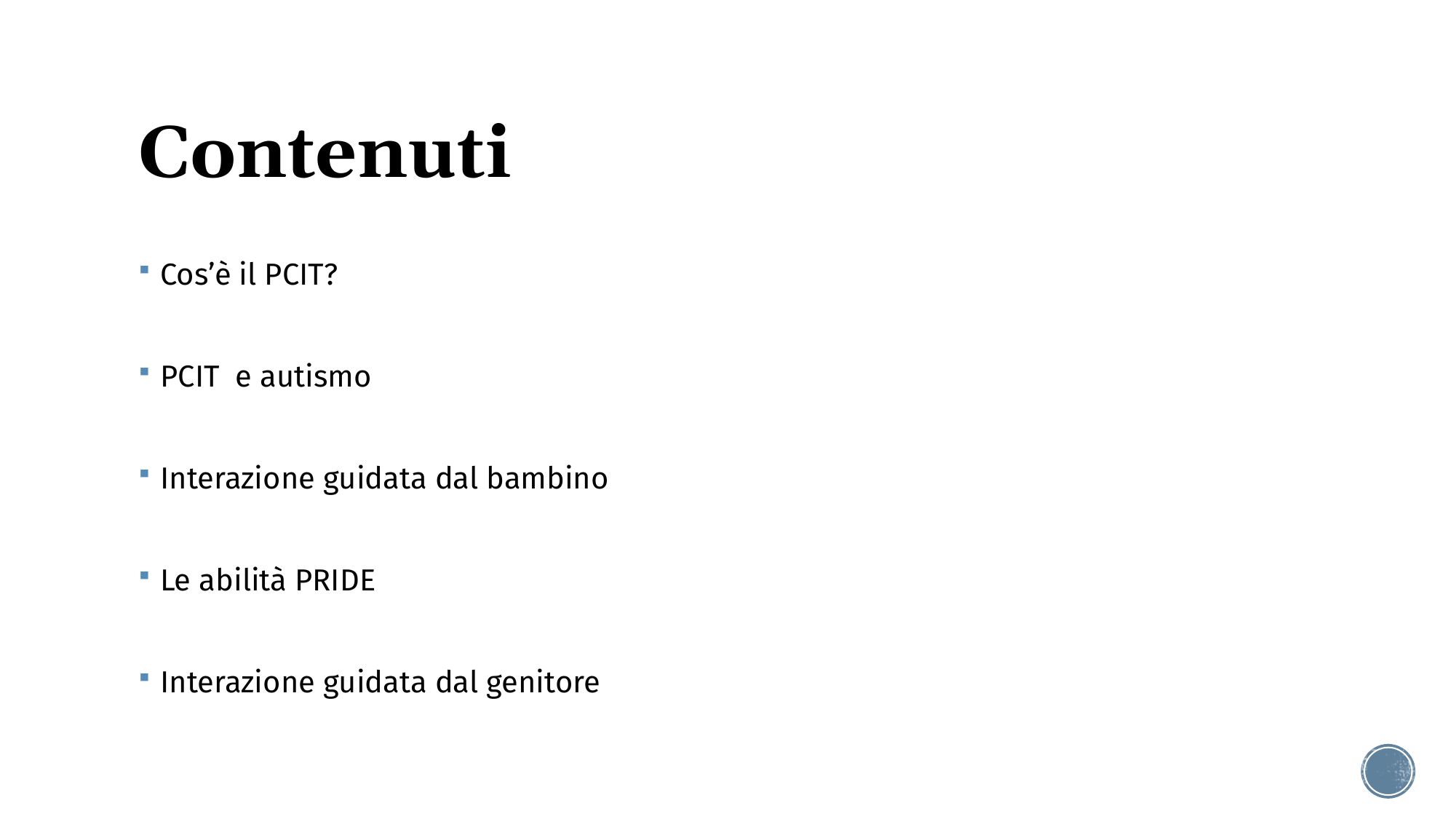

# Contenuti
Cos’è il PCIT?

PCIT  e autismo

Interazione guidata dal bambino

Le abilità PRIDE

Interazione guidata dal genitore